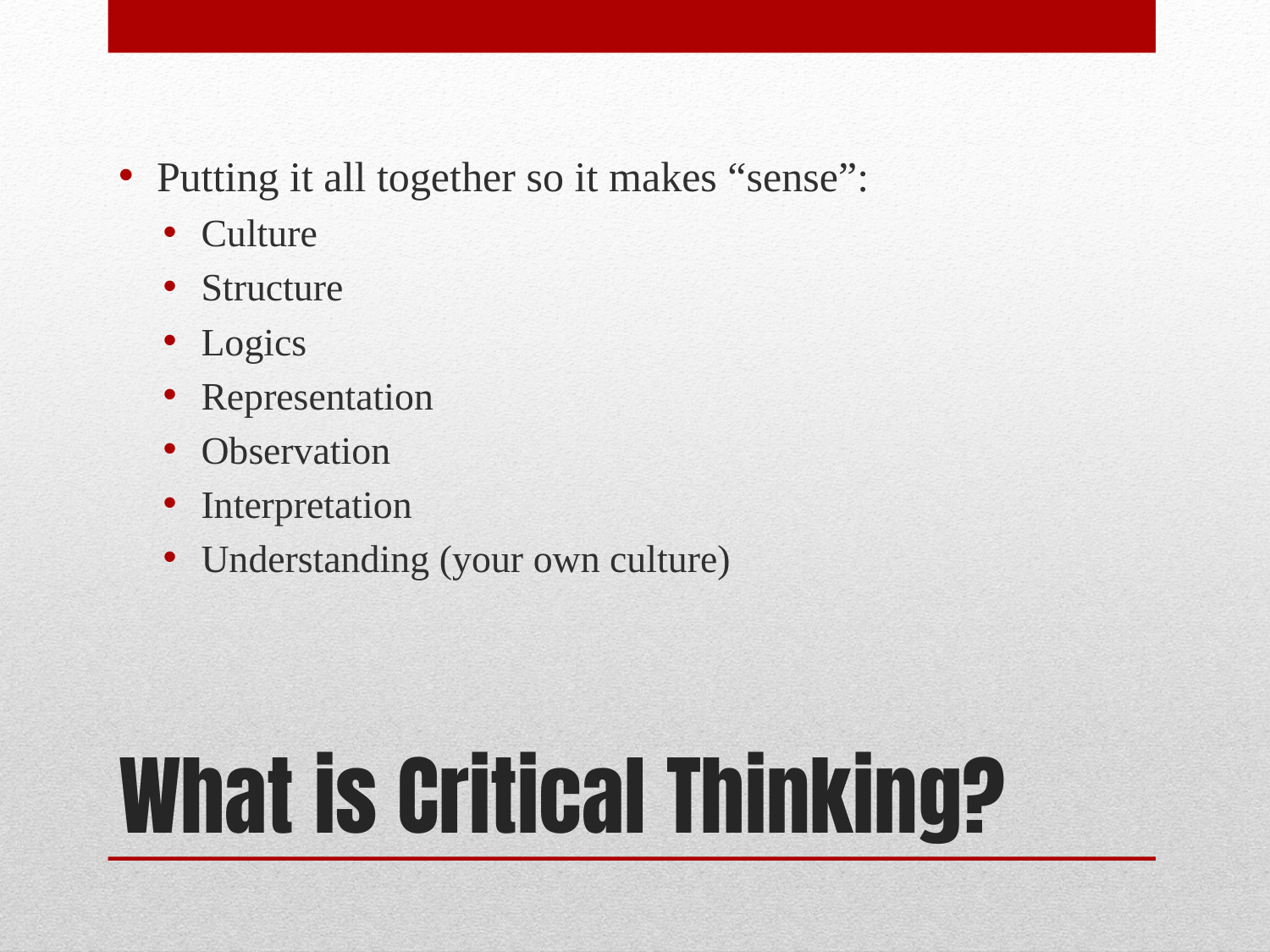

Putting it all together so it makes “sense”:
Culture
Structure
Logics
Representation
Observation
Interpretation
Understanding (your own culture)
# What is Critical Thinking?